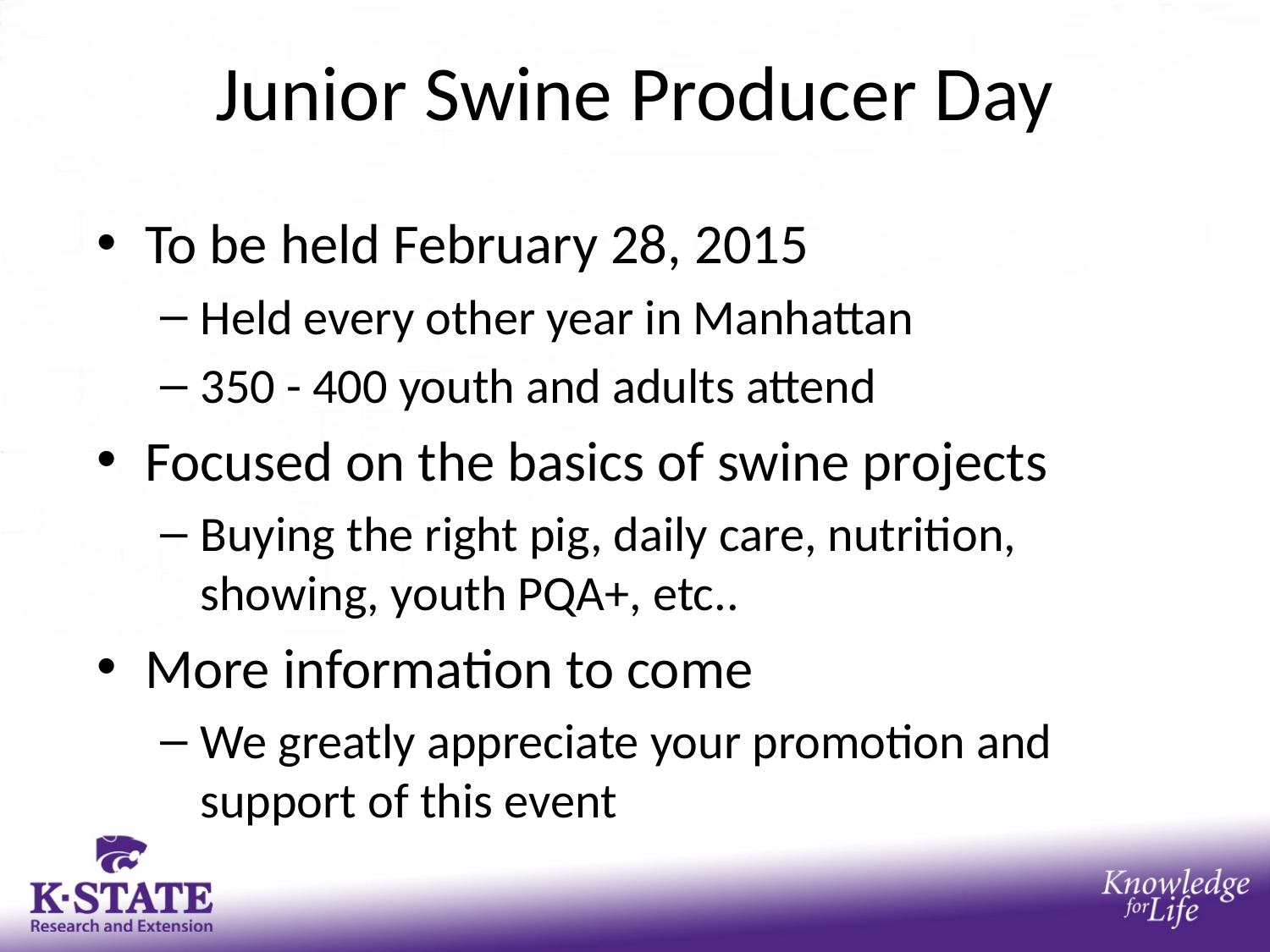

# Junior Swine Producer Day
To be held February 28, 2015
Held every other year in Manhattan
350 - 400 youth and adults attend
Focused on the basics of swine projects
Buying the right pig, daily care, nutrition, showing, youth PQA+, etc..
More information to come
We greatly appreciate your promotion and support of this event